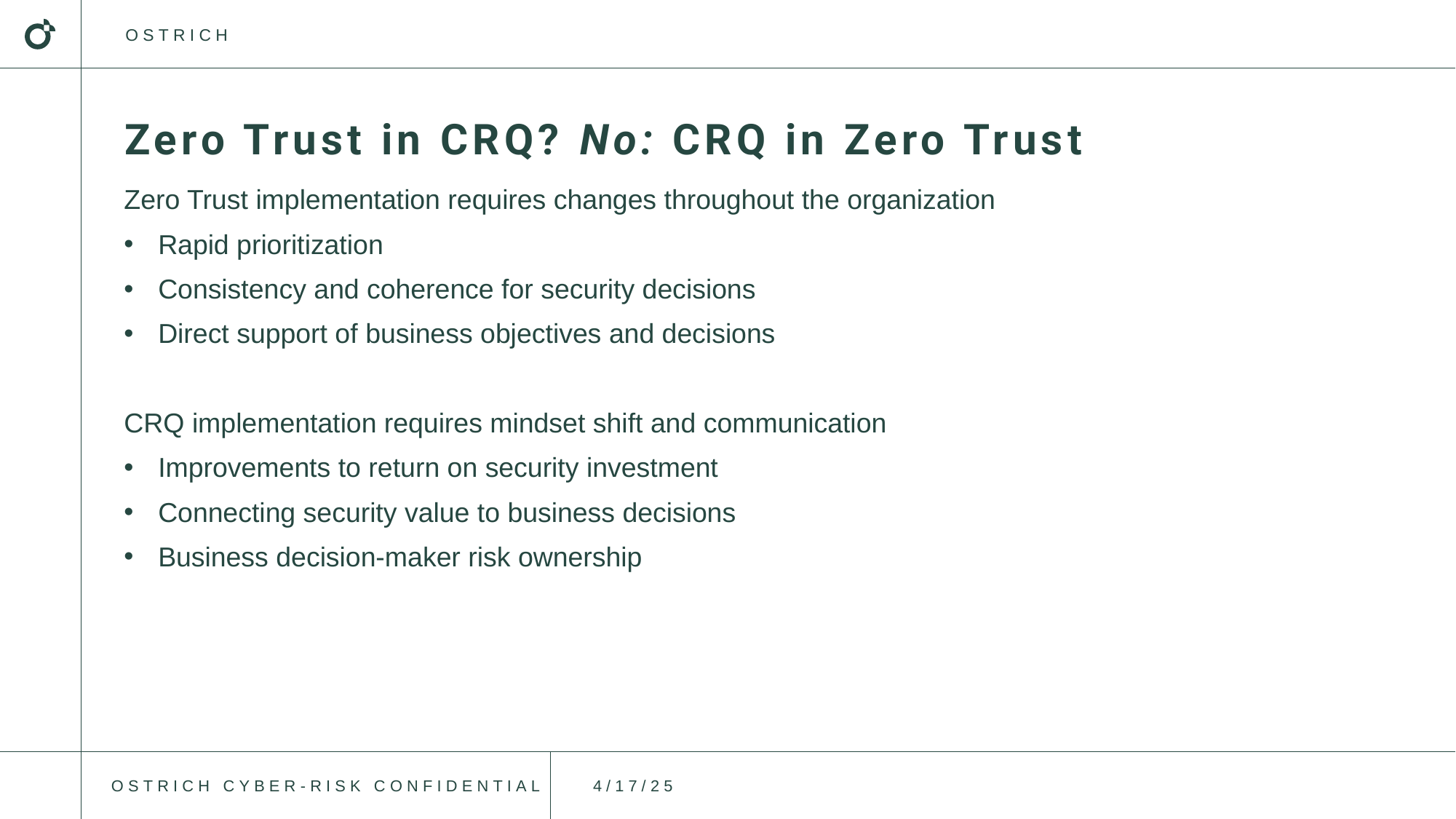

Zero Trust in CRQ? No: CRQ in Zero Trust
Zero Trust implementation requires changes throughout the organization
Rapid prioritization
Consistency and coherence for security decisions
Direct support of business objectives and decisions

CRQ implementation requires mindset shift and communication
Improvements to return on security investment
Connecting security value to business decisions
Business decision-maker risk ownership